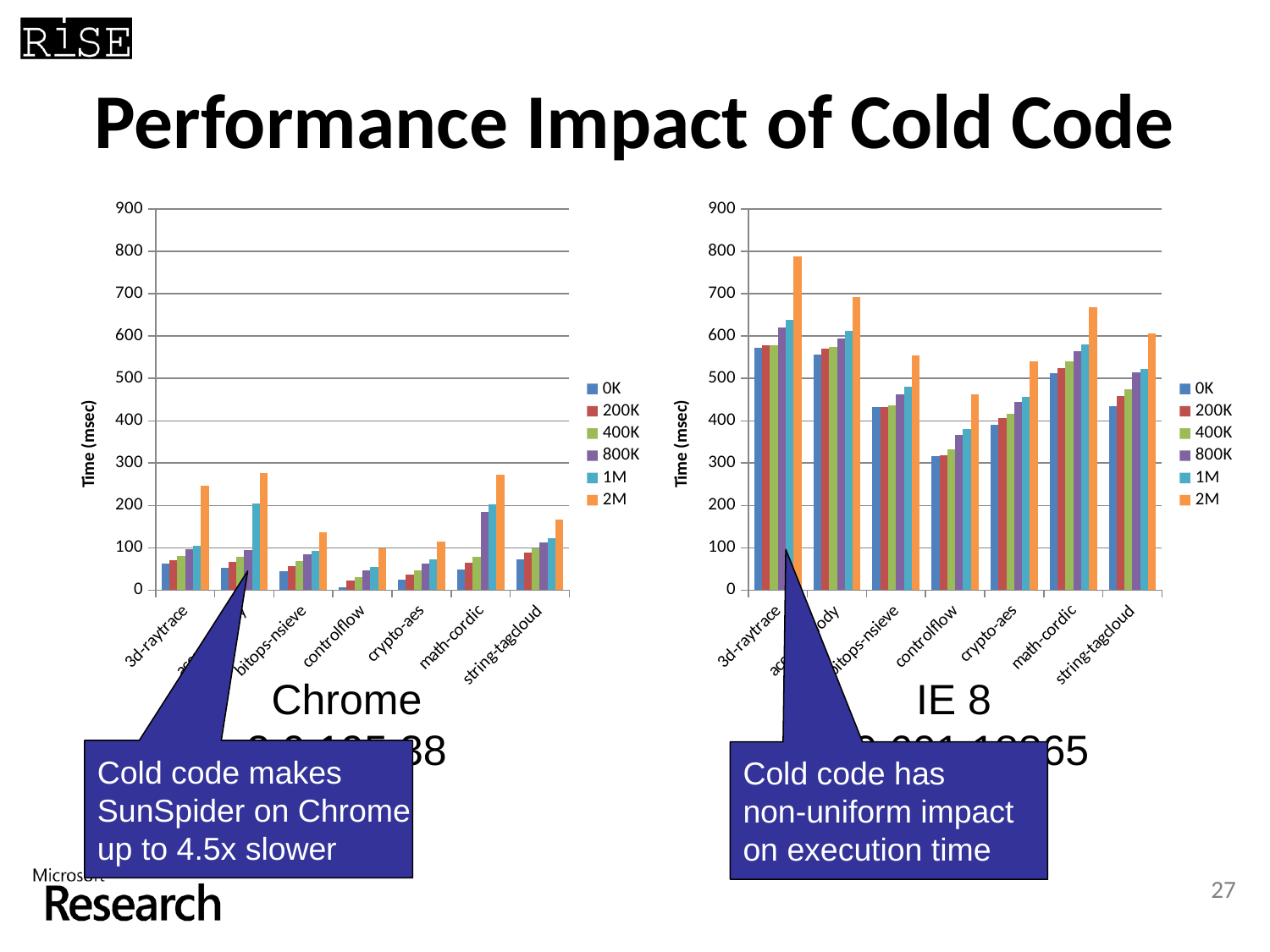

# Performance Impact of Cold Code

### Chart

| Category | 0K | 200K | 400K | 800K | 1M | 2M |
|---|---|---|---|---|---|---|
| 3d-raytrace | 63.0 | 70.0 | 80.0 | 96.0 | 105.0 | 246.0 |
| access-nbody | 52.0 | 66.0 | 78.0 | 94.0 | 205.0 | 277.0 |
| bitops-nsieve | 45.0 | 56.0 | 68.0 | 85.0 | 92.0 | 137.0 |
| controlflow | 7.0 | 22.0 | 30.0 | 46.0 | 54.0 | 98.0 |
| crypto-aes | 24.0 | 36.0 | 46.0 | 63.0 | 72.0 | 115.0 |
| math-cordic | 49.0 | 65.0 | 79.0 | 185.0 | 203.0 | 273.0 |
| string-tagcloud | 73.0 | 89.0 | 98.0 | 113.0 | 123.0 | 166.0 |

### Chart

| Category | 0K | 200K | 400K | 800K | 1M | 2M |
|---|---|---|---|---|---|---|
| 3d-raytrace | 573.0 | 578.0 | 578.0 | 621.0 | 638.0 | 788.0 |
| access-nbody | 557.0 | 571.0 | 574.0 | 595.0 | 613.0 | 692.0 |
| bitops-nsieve | 432.0 | 433.0 | 437.0 | 462.0 | 480.0 | 555.0 |
| controlflow | 317.0 | 318.0 | 332.0 | 366.0 | 381.0 | 463.0 |
| crypto-aes | 390.0 | 407.0 | 416.0 | 445.0 | 457.0 | 540.0 |
| math-cordic | 512.0 | 525.0 | 540.0 | 565.0 | 580.0 | 669.0 |
| string-tagcloud | 434.0 | 459.0 | 475.0 | 514.0 | 523.0 | 606.0 |
Chrome
3.0.195.38
IE 8
8.0.601.18865
Cold code makes
SunSpider on Chrome
up to 4.5x slower
Cold code has
non-uniform impact
on execution time
27